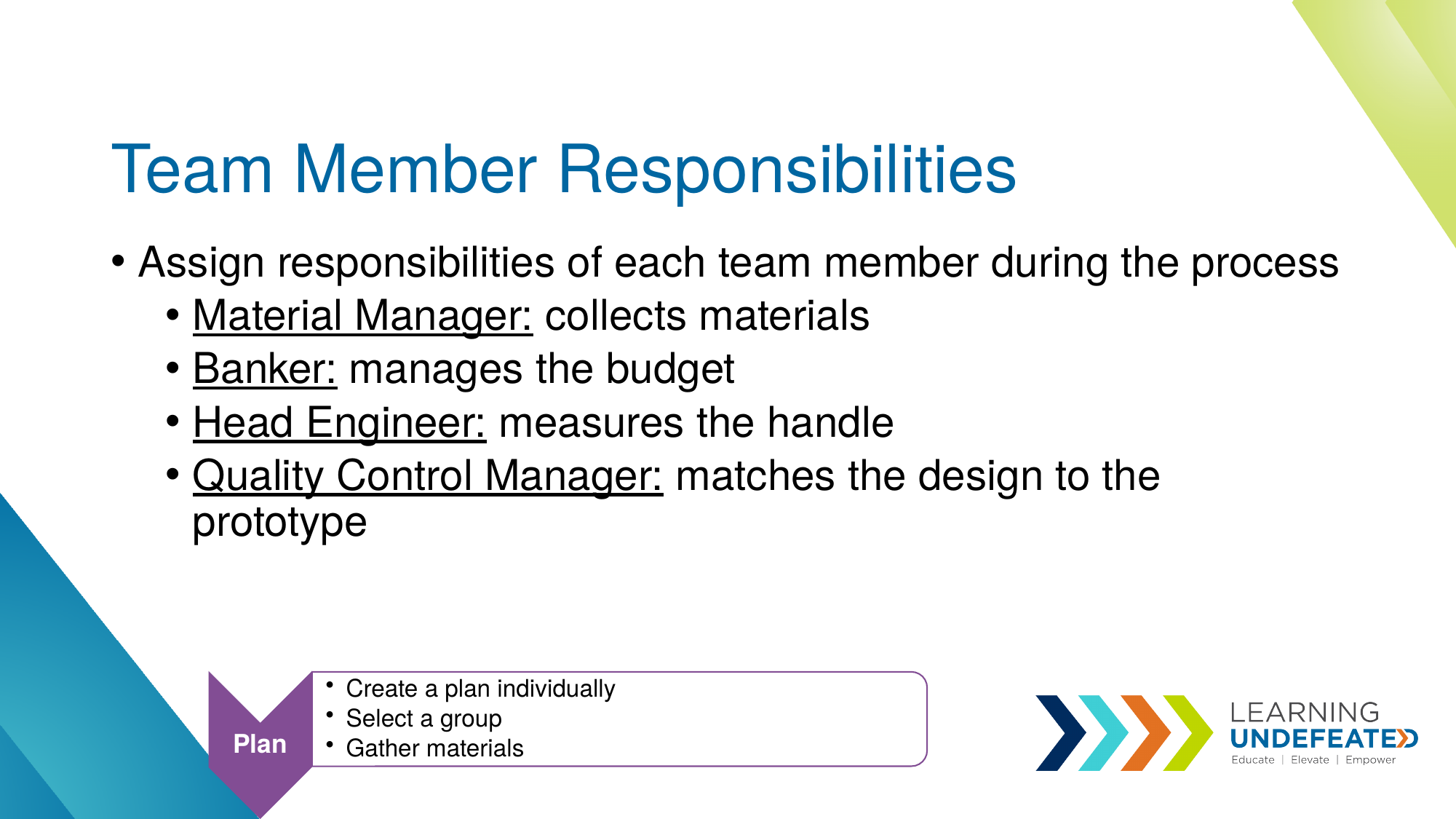

# Team Member Responsibilities
Assign responsibilities of each team member during the process
Material Manager: collects materials
Banker: manages the budget
Head Engineer: measures the handle
Quality Control Manager: matches the design to the prototype

Plan

Create a plan individually
Select a group
Gather materials